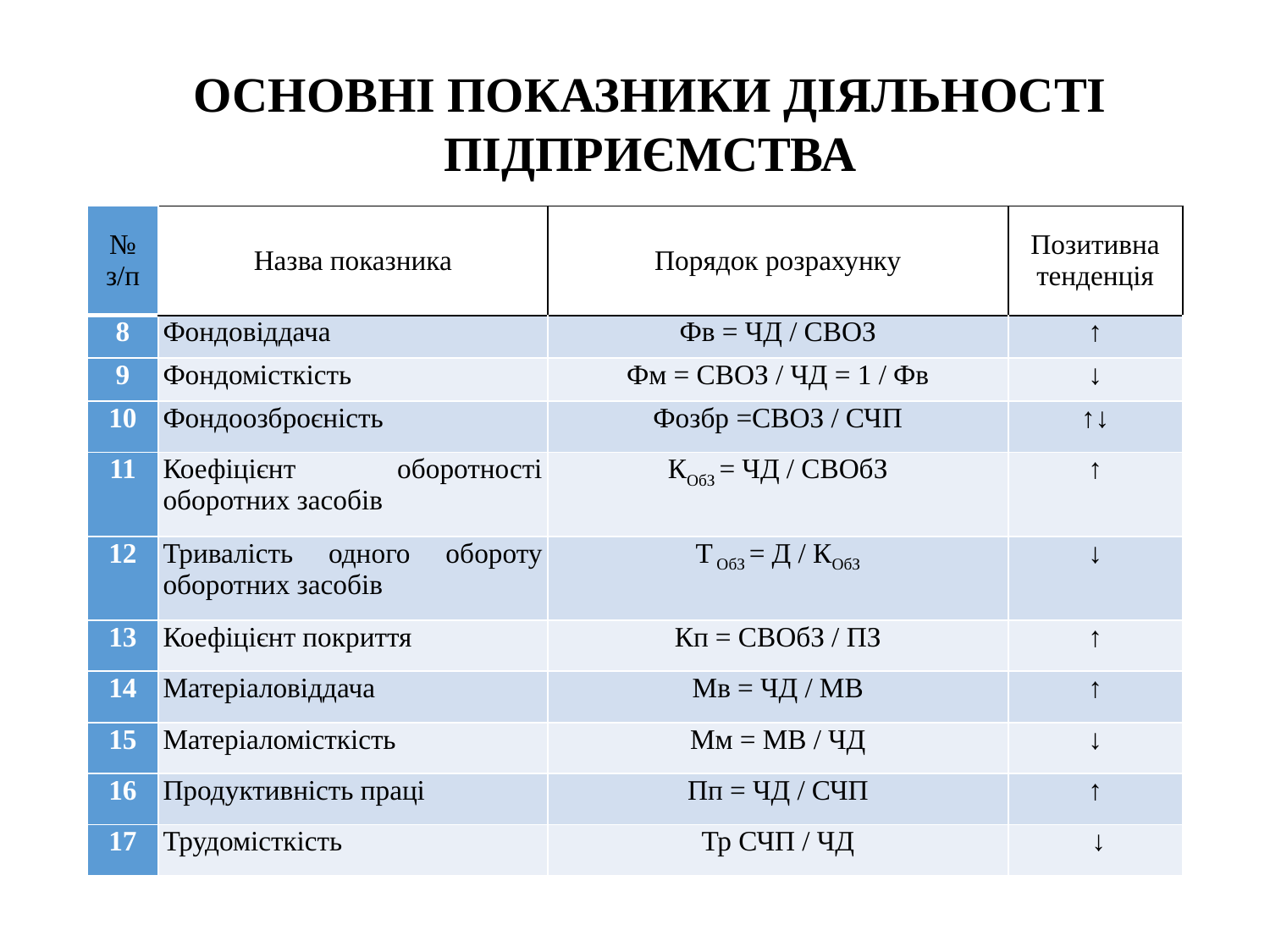

ОСНОВНІ ПОКАЗНИКИ ДІЯЛЬНОСТІ ПІДПРИЄМСТВА
| № з/п | Назва показника | Порядок розрахунку | Позитивна тенденція |
| --- | --- | --- | --- |
| 8 | Фондовіддача | Фв = ЧД / СВОЗ | ↑ |
| 9 | Фондомісткість | Фм = СВОЗ / ЧД = 1 / Фв | ↓ |
| 10 | Фондоозброєність | Фозбр =СВОЗ / СЧП | ↑↓ |
| 11 | Коефіцієнт оборотності оборотних засобів | КОбЗ = ЧД / СВОбЗ | ↑ |
| 12 | Тривалість одного обороту оборотних засобів | Т ОбЗ = Д / КОбЗ | ↓ |
| 13 | Коефіцієнт покриття | Кп = СВОбЗ / ПЗ | ↑ |
| 14 | Матеріаловіддача | Мв = ЧД / МВ | ↑ |
| 15 | Матеріаломісткість | Мм = МВ / ЧД | ↓ |
| 16 | Продуктивність праці | Пп = ЧД / СЧП | ↑ |
| 17 | Трудомісткість | Тр СЧП / ЧД | ↓ |